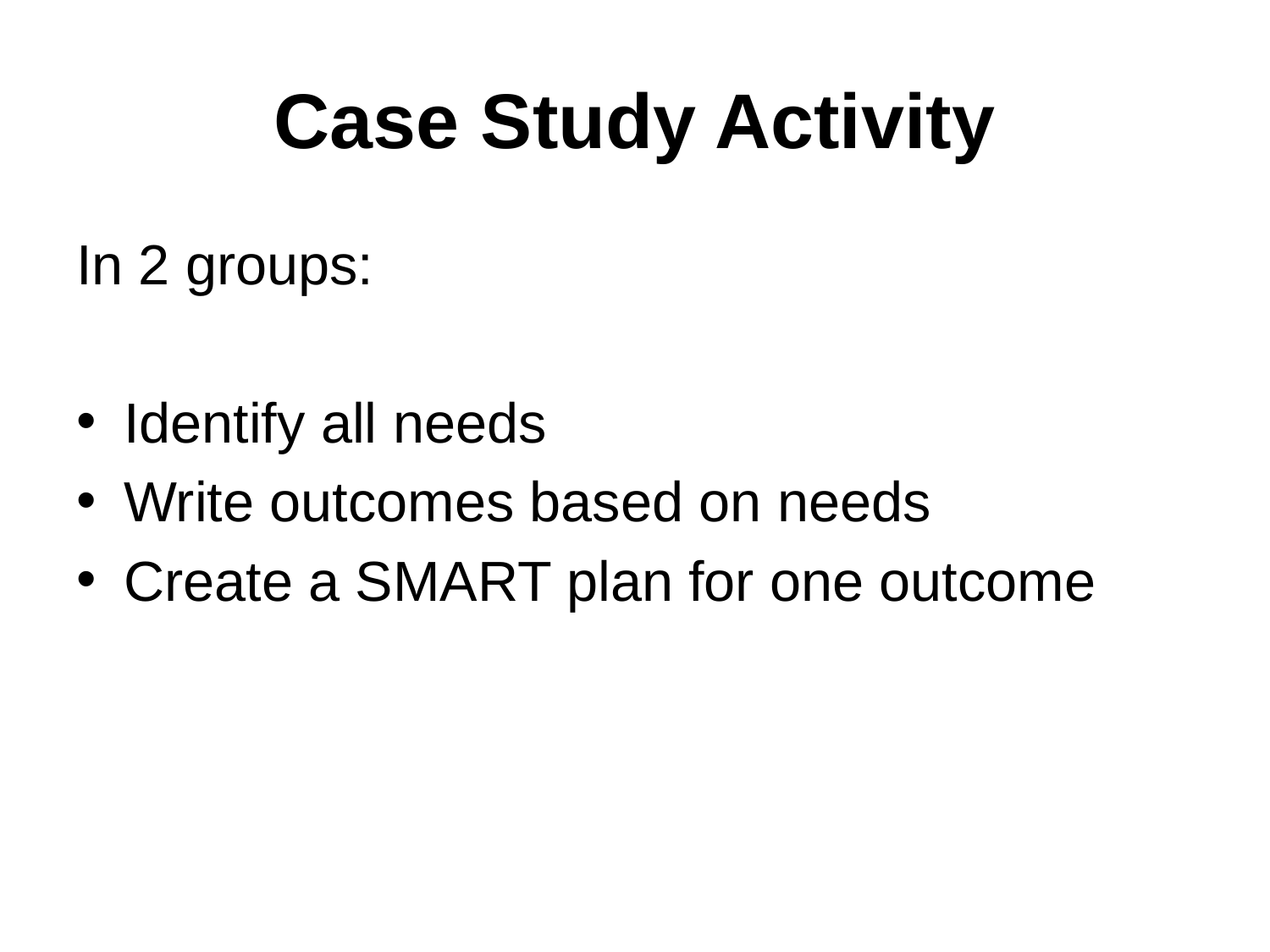

# Case Study Activity
In 2 groups:

Identify all needs
Write outcomes based on needs
Create a SMART plan for one outcome